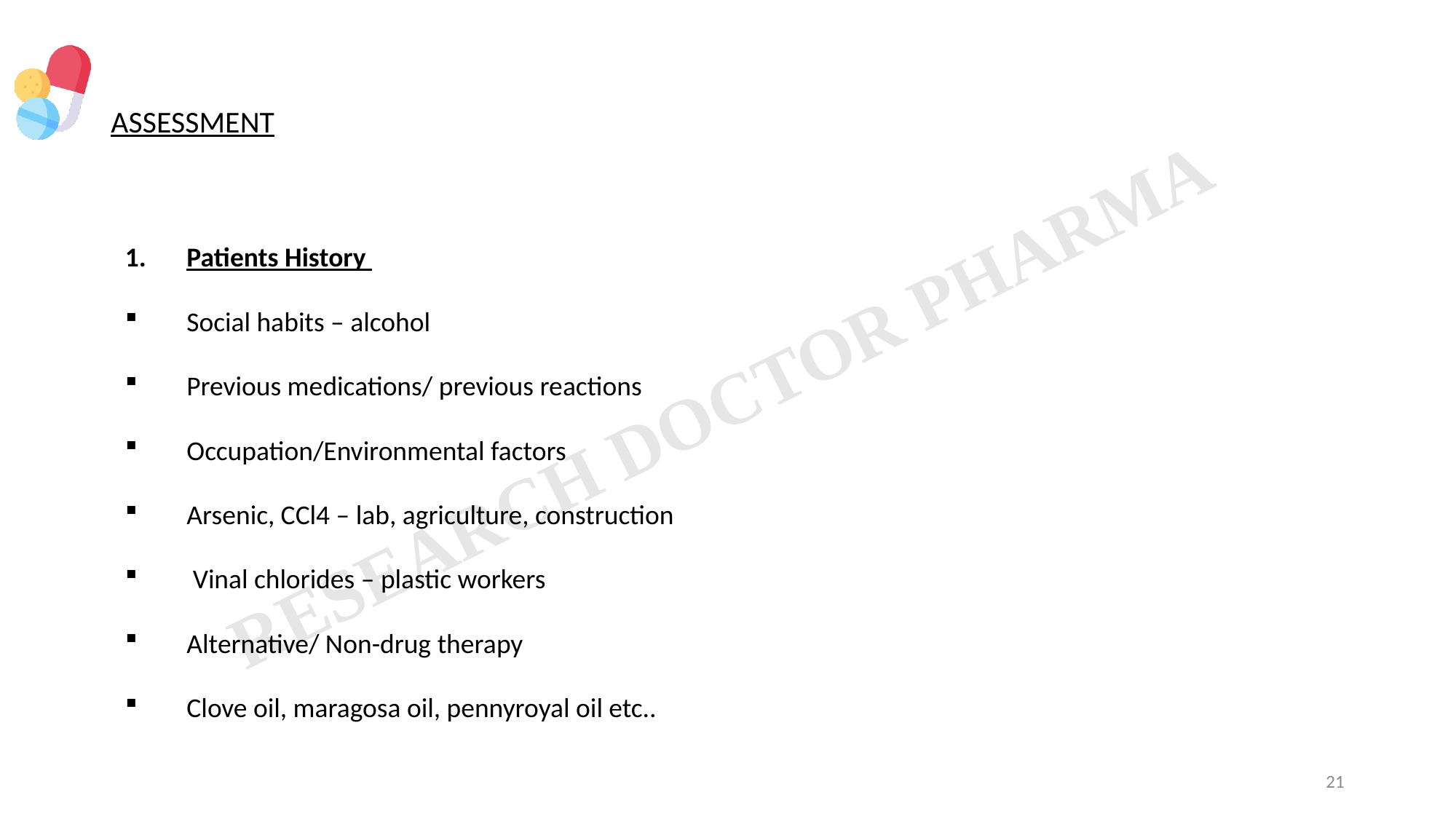

# ASSESSMENT
Patients History
Social habits – alcohol
Previous medications/ previous reactions
Occupation/Environmental factors
Arsenic, CCl4 – lab, agriculture, construction
 Vinal chlorides – plastic workers
Alternative/ Non-drug therapy
Clove oil, maragosa oil, pennyroyal oil etc..

21